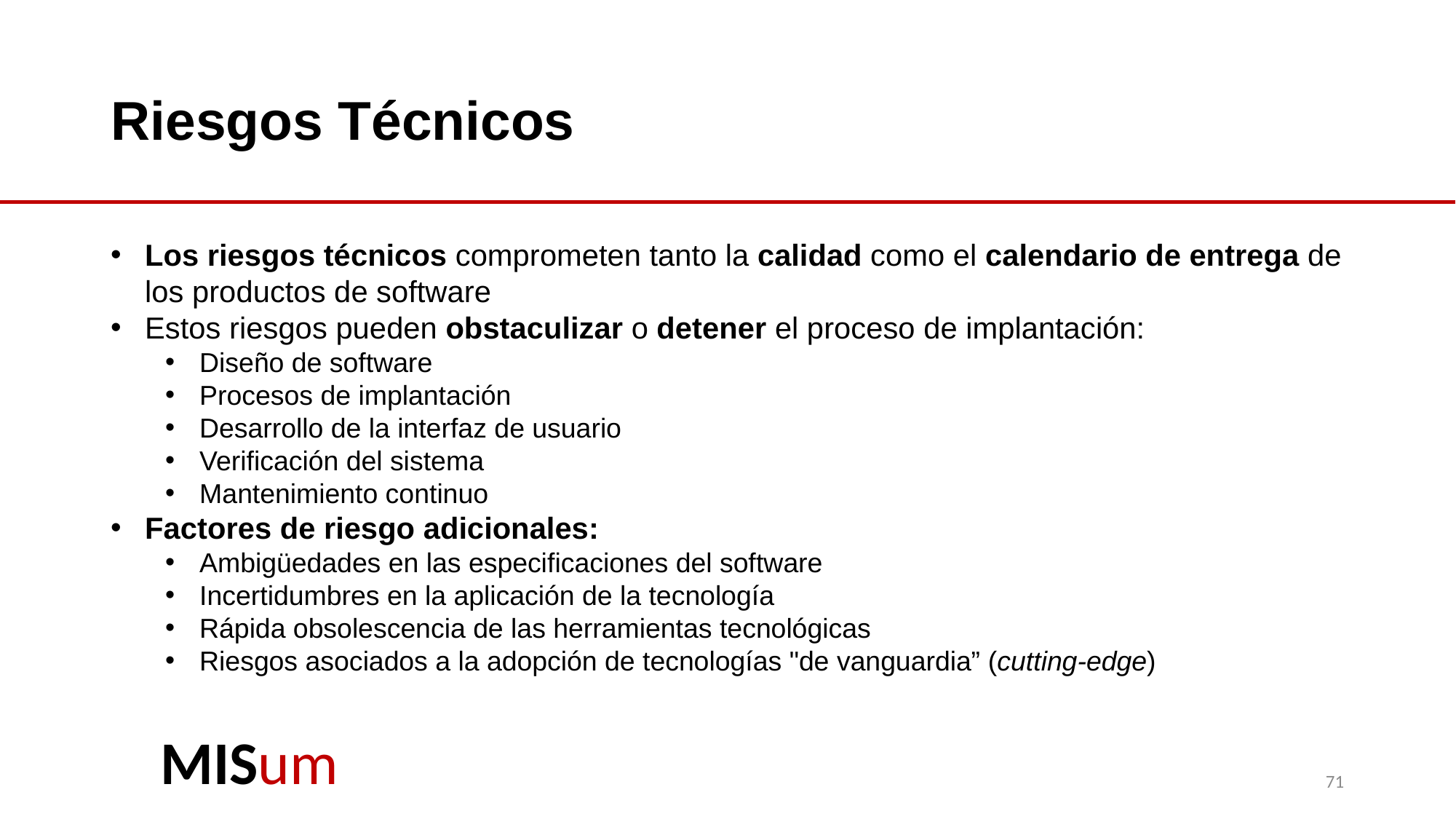

# Riesgos Técnicos
Los riesgos técnicos comprometen tanto la calidad como el calendario de entrega de los productos de software
Estos riesgos pueden obstaculizar o detener el proceso de implantación:
Diseño de software
Procesos de implantación
Desarrollo de la interfaz de usuario
Verificación del sistema
Mantenimiento continuo
Factores de riesgo adicionales:
Ambigüedades en las especificaciones del software
Incertidumbres en la aplicación de la tecnología
Rápida obsolescencia de las herramientas tecnológicas
Riesgos asociados a la adopción de tecnologías "de vanguardia” (cutting-edge)
71